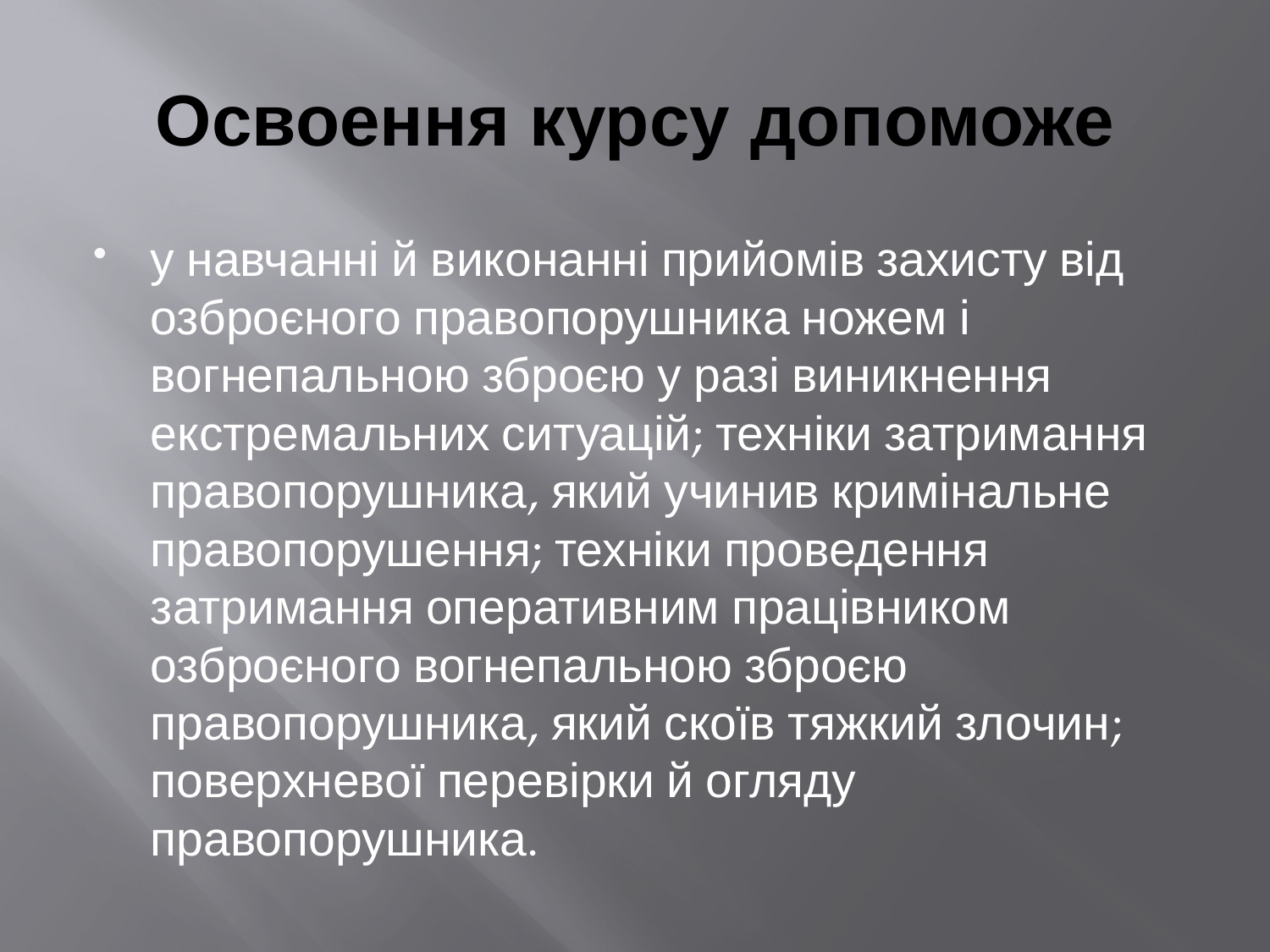

# Освоення курсу допоможе
у навчанні й виконанні прийомів захисту від озброєного правопорушника ножем і вогнепальною зброєю у разі виникнення екстремальних ситуацій; техніки затримання правопорушника, який учинив кримінальне правопорушення; техніки проведення затримання оперативним працівником озброєного вогнепальною зброєю правопорушника, який скоїв тяжкий злочин; поверхневої перевірки й огляду правопорушника.